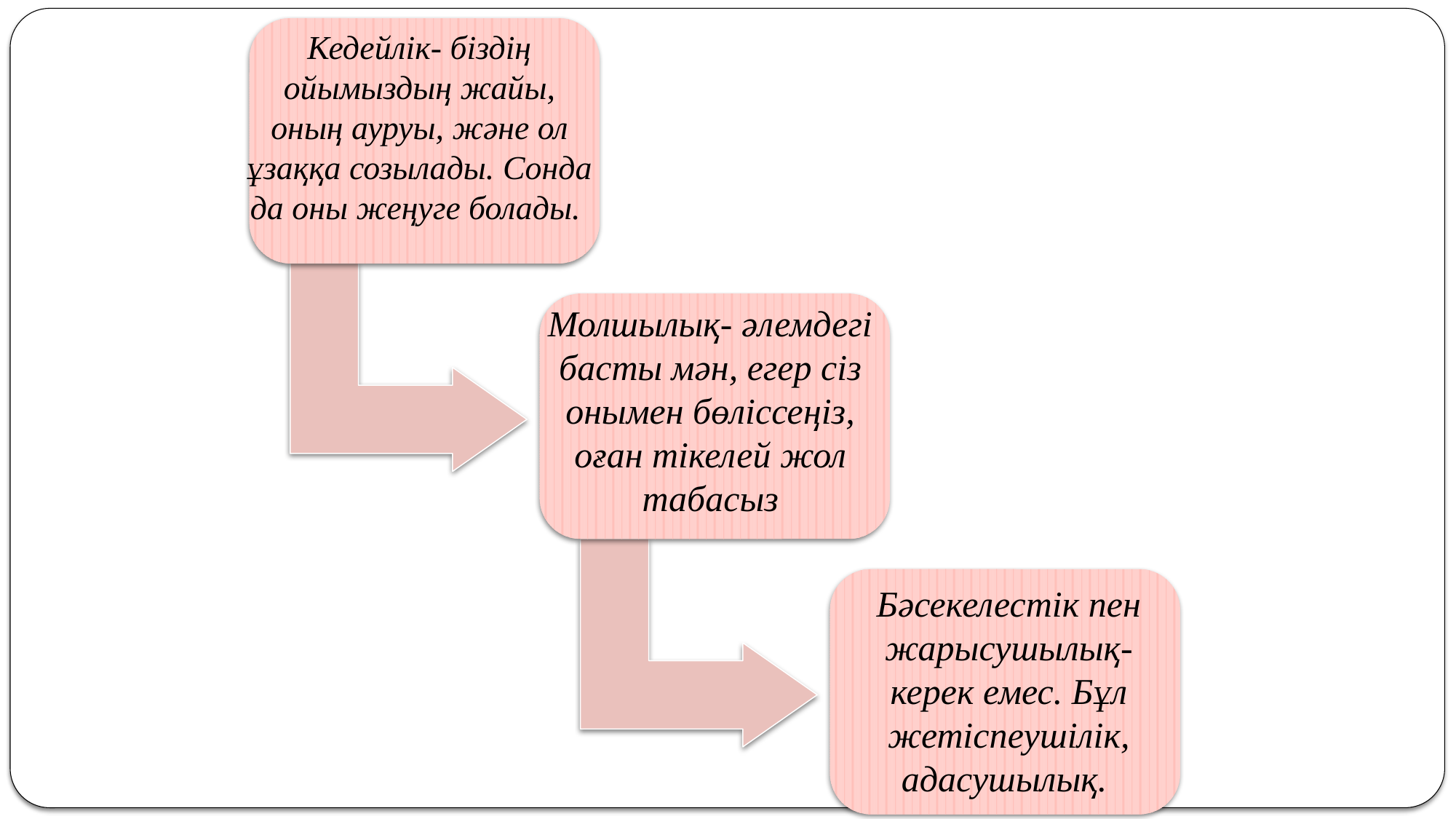

Кедейлік- біздің ойымыздың жайы, оның ауруы, және ол ұзаққа созылады. Сонда да оны жеңуге болады.

Молшылық- әлемдегі басты мән, егер сіз онымен бөліссеңіз, оған тікелей жол табасыз
Бәсекелестік пен жарысушылық- керек емес. Бұл жетіспеушілік, адасушылық.